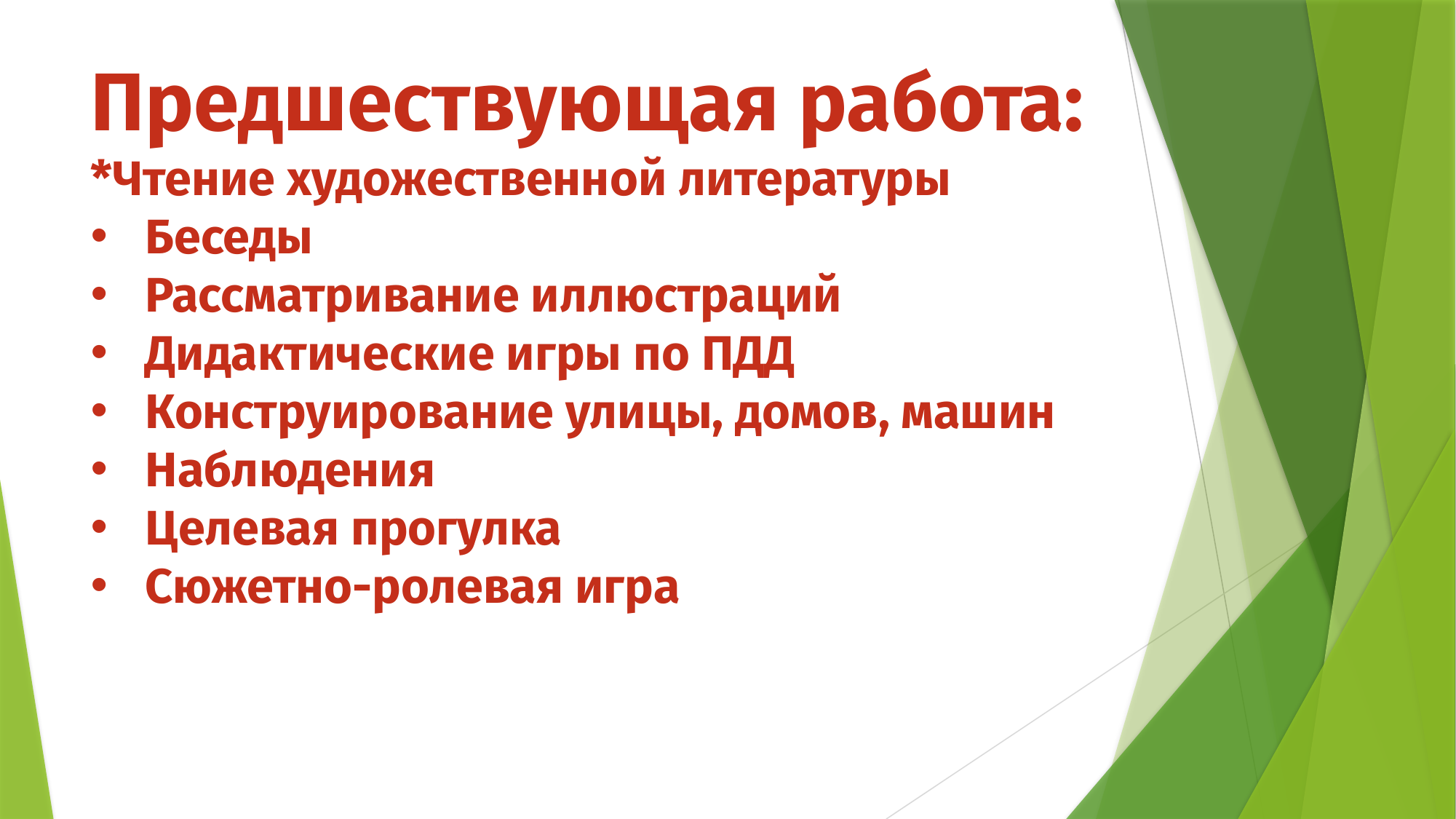

Предшествующая работа:
*Чтение художественной литературы
Беседы
Рассматривание иллюстраций
Дидактические игры по ПДД
Конструирование улицы, домов, машин
Наблюдения
Целевая прогулка
Сюжетно-ролевая игра